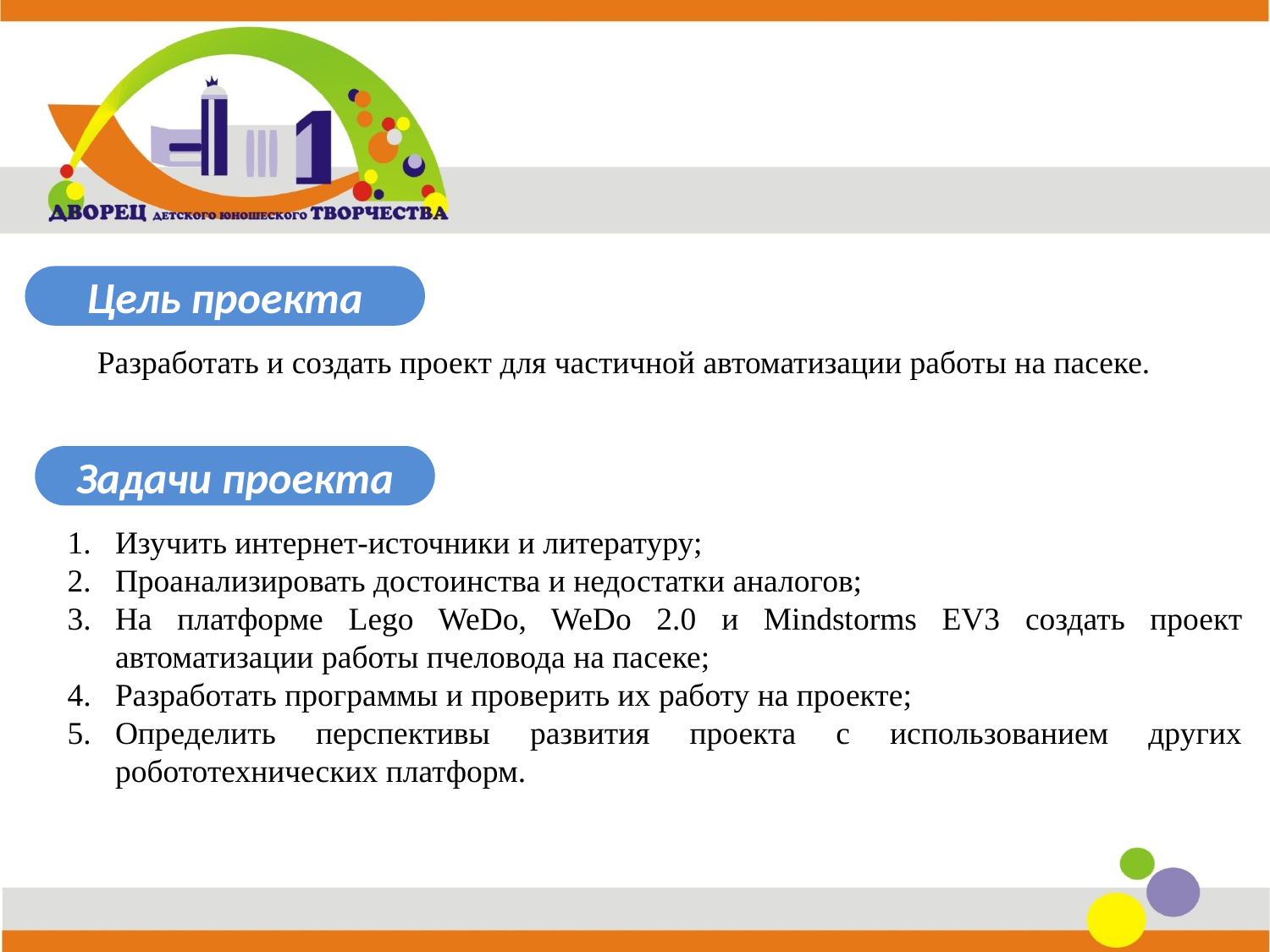

Цель проекта
Разработать и создать проект для частичной автоматизации работы на пасеке.
Задачи проекта
Изучить интернет-источники и литературу;
Проанализировать достоинства и недостатки аналогов;
На платформе Lego WeDo, WeDo 2.0 и Mindstorms EV3 создать проект автоматизации работы пчеловода на пасеке;
Разработать программы и проверить их работу на проекте;
Определить перспективы развития проекта с использованием других робототехнических платформ.